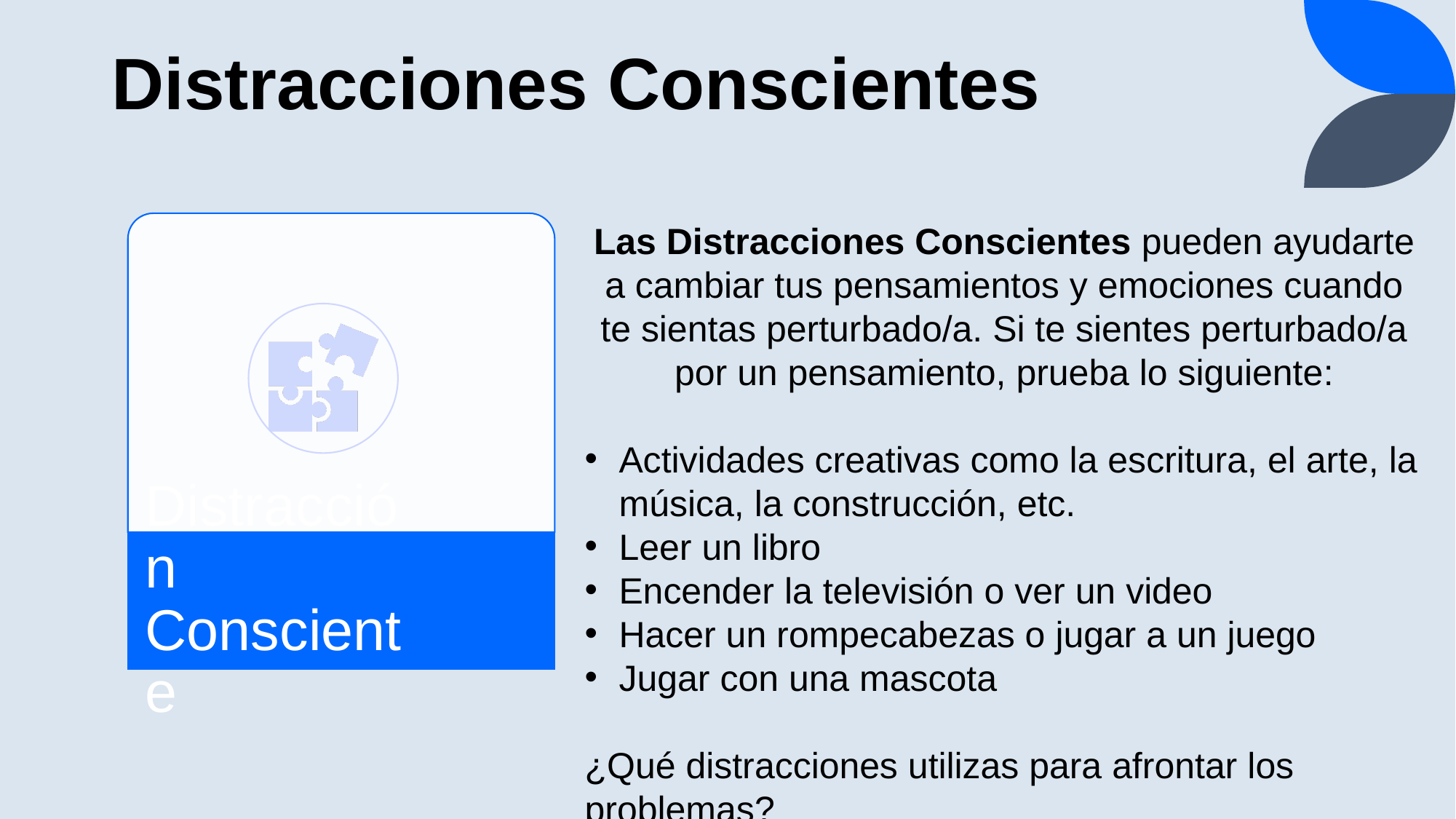

# Distracciones Conscientes
Distracción Consciente
Las Distracciones Conscientes pueden ayudarte a cambiar tus pensamientos y emociones cuando te sientas perturbado/a. Si te sientes perturbado/a por un pensamiento, prueba lo siguiente:

Actividades creativas como la escritura, el arte, la música, la construcción, etc.
Leer un libro
Encender la televisión o ver un video
Hacer un rompecabezas o jugar a un juego
Jugar con una mascota

¿Qué distracciones utilizas para afrontar los problemas?